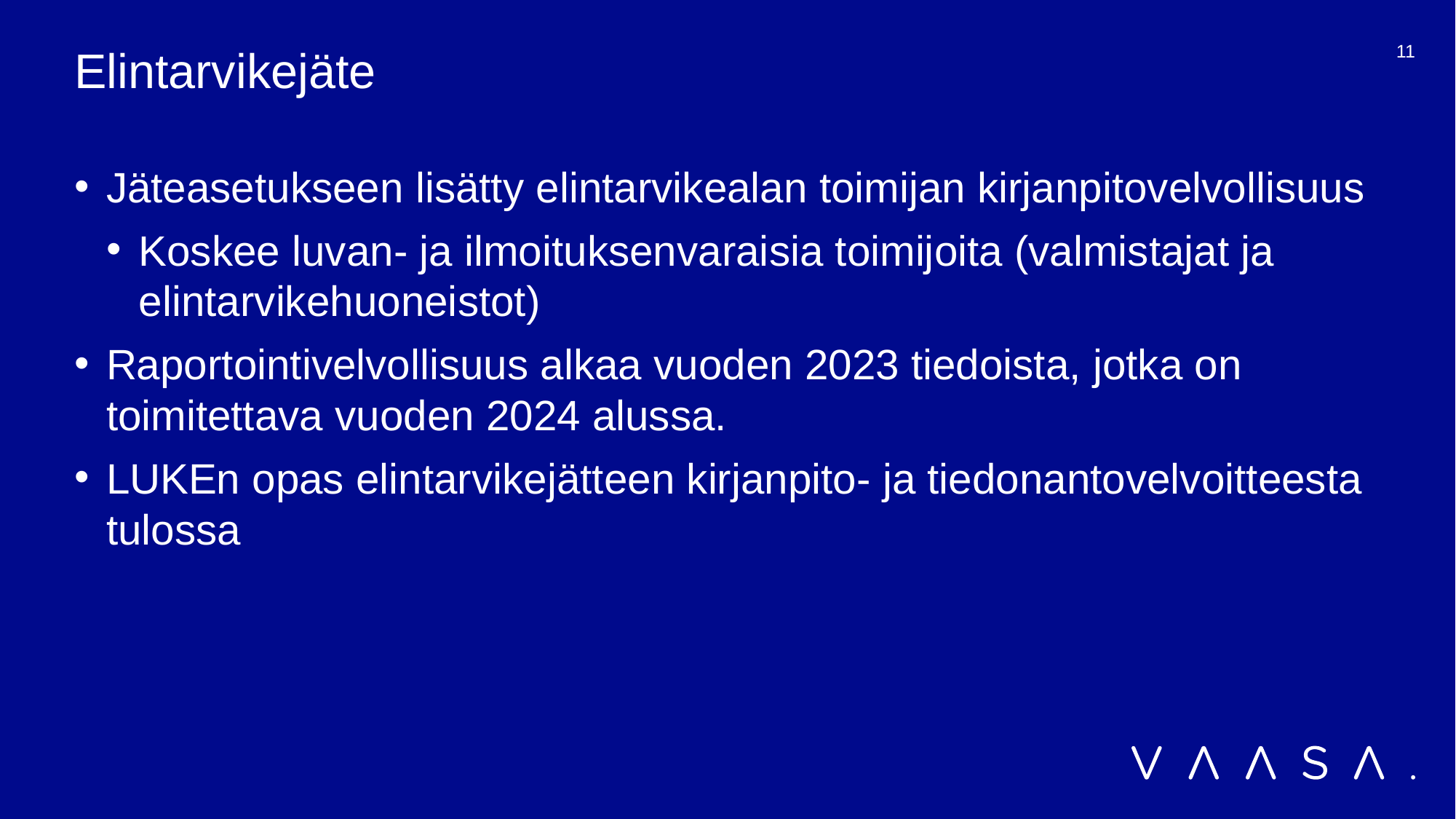

# Elintarvikejäte
11
Jäteasetukseen lisätty elintarvikealan toimijan kirjanpitovelvollisuus
Koskee luvan- ja ilmoituksenvaraisia toimijoita (valmistajat ja elintarvikehuoneistot)
Raportointivelvollisuus alkaa vuoden 2023 tiedoista, jotka on toimitettava vuoden 2024 alussa.
LUKEn opas elintarvikejätteen kirjanpito- ja tiedonantovelvoitteesta tulossa